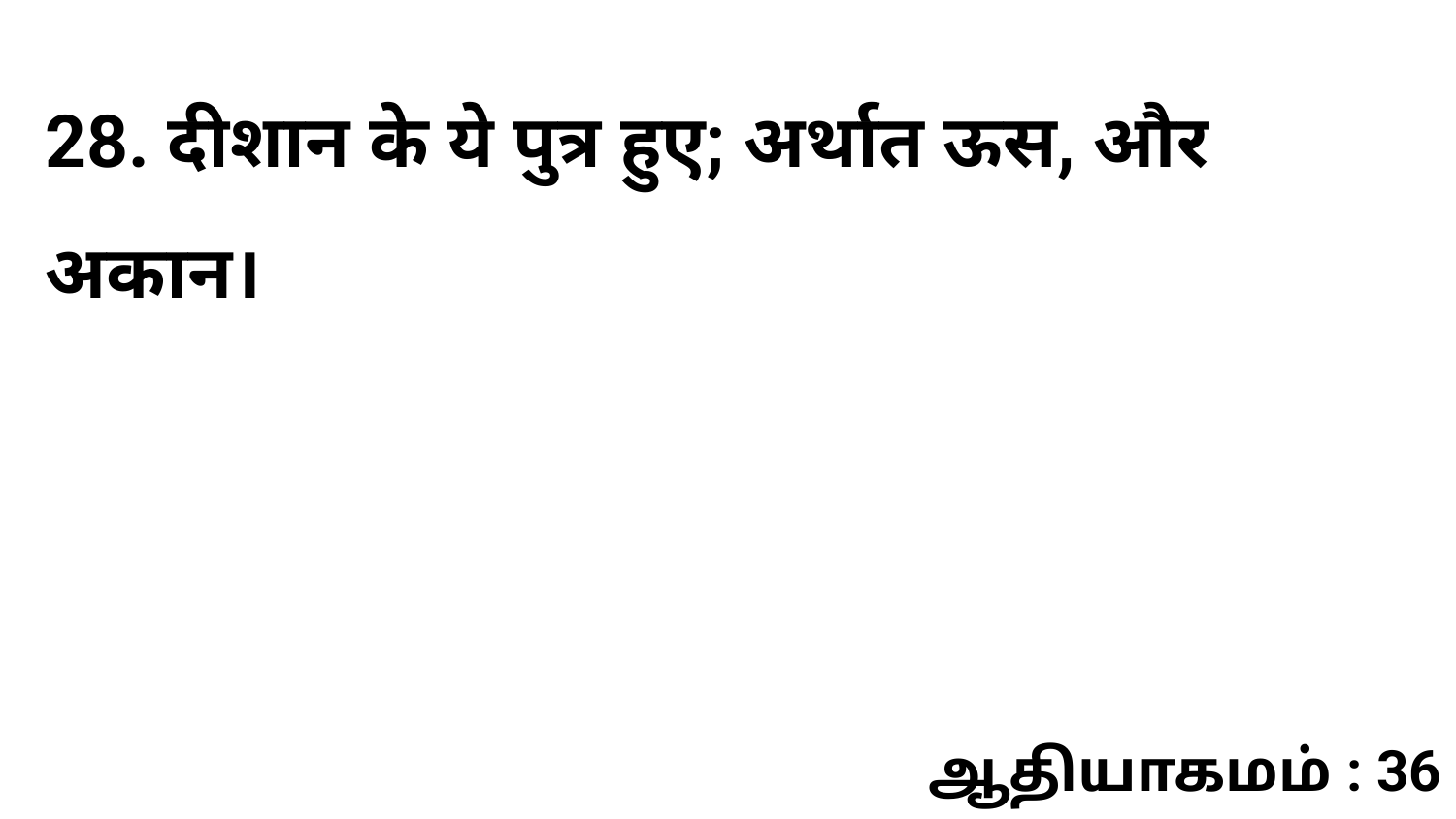

28. दीशान के ये पुत्र हुए; अर्थात ऊस, और अकान।
ஆதியாகமம் : 36